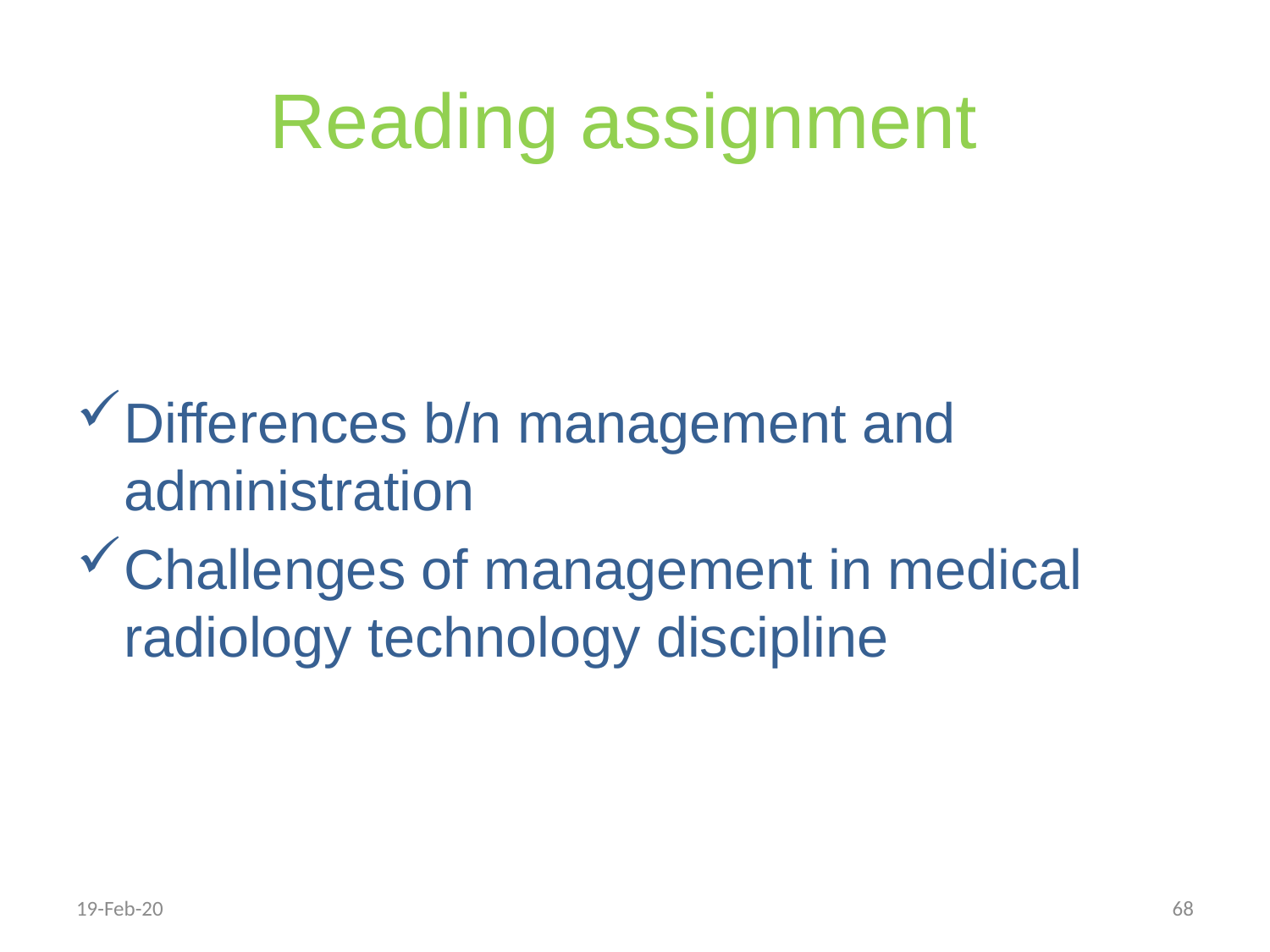

# Reading assignment

Differences b/n management and administration
Challenges of management in medical radiology technology discipline

19-Feb-20
68